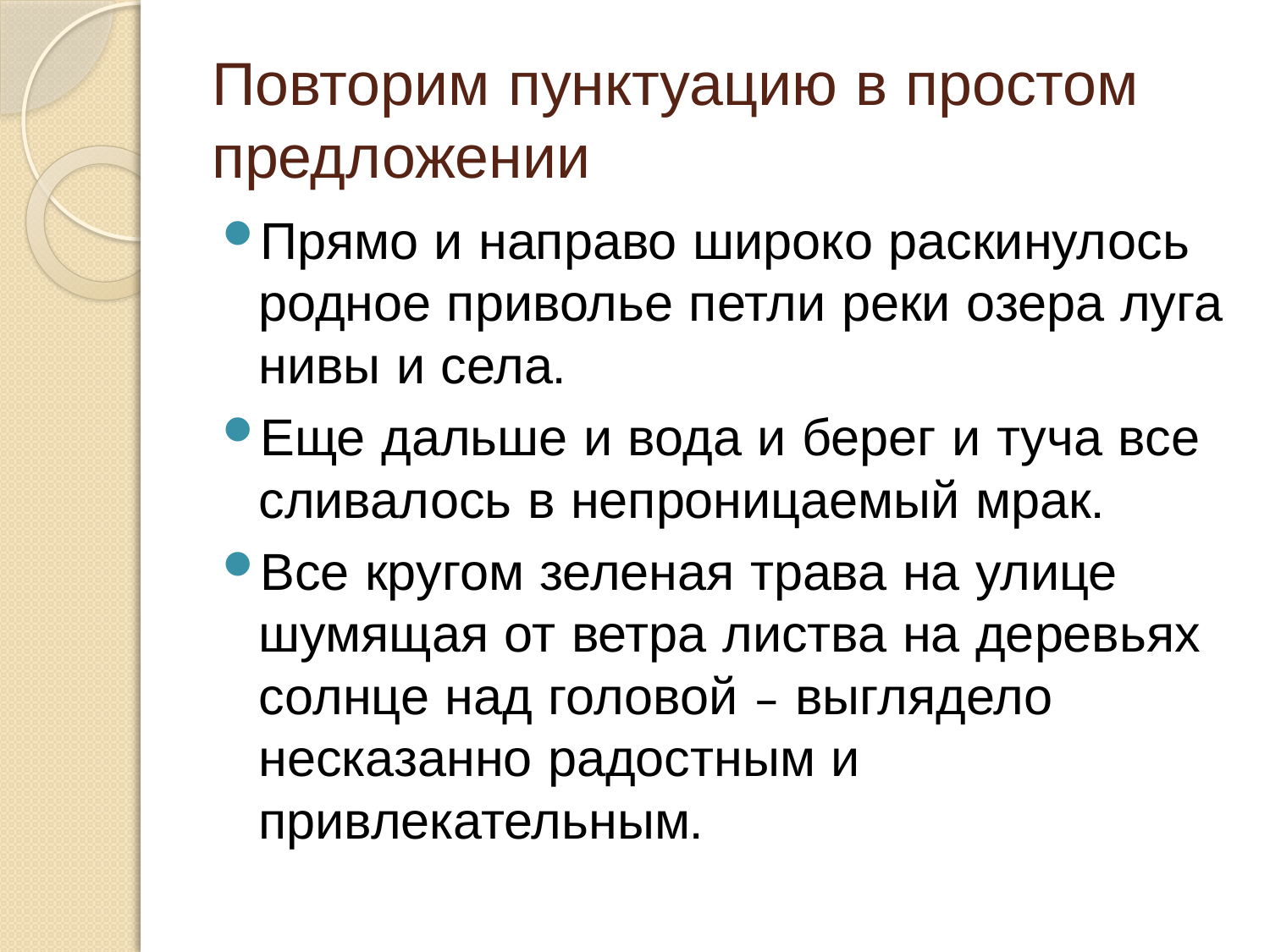

# Повторим пунктуацию в простом предложении
Прямо и направо широко раскинулось родное приволье петли реки озера луга нивы и села.
Еще дальше и вода и берег и туча все сливалось в непроницаемый мрак.
Все кругом зеленая трава на улице шумящая от ветра листва на деревьях солнце над головой – выглядело несказанно радостным и привлекательным.